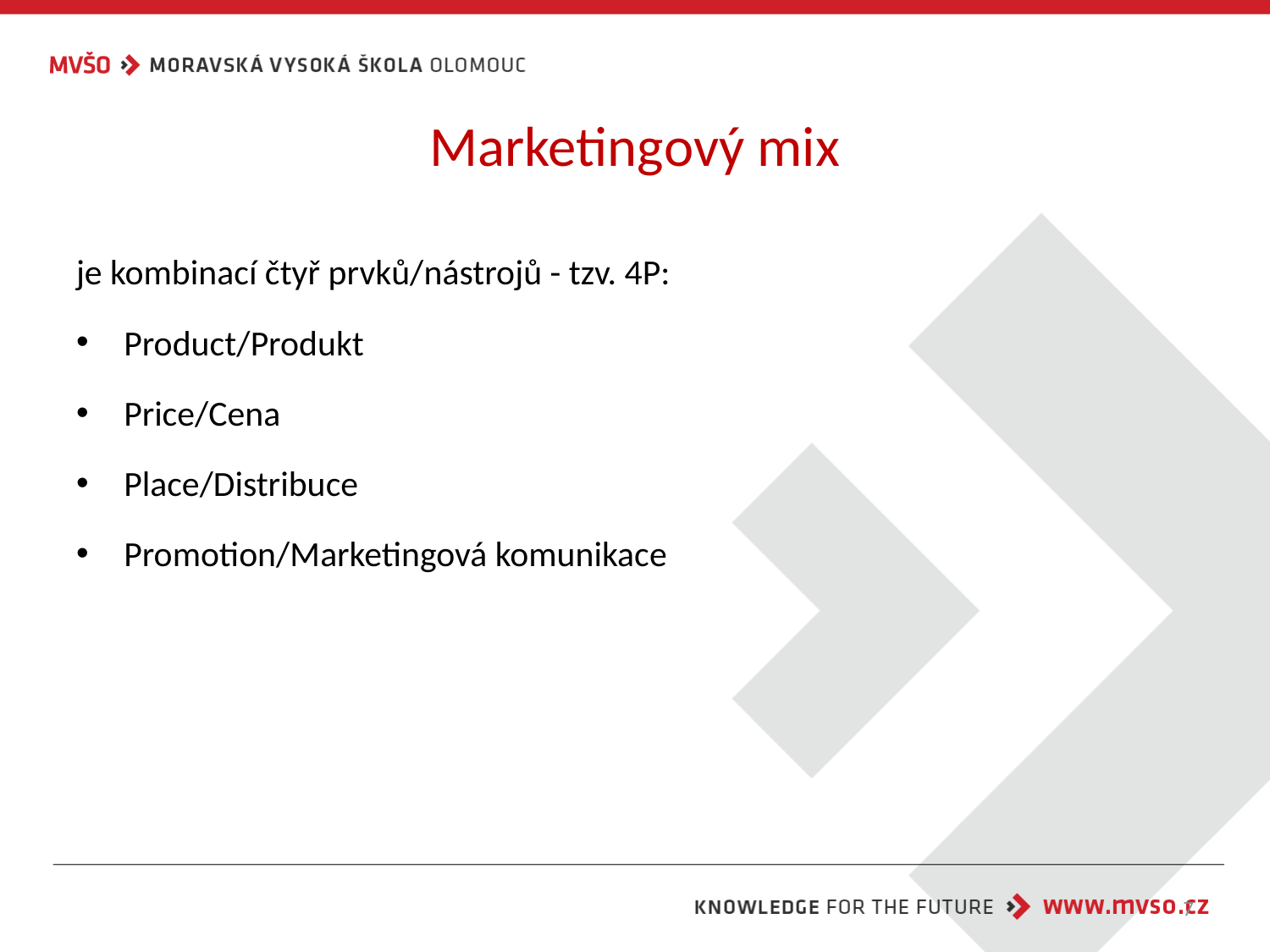

# Marketingový mix
je kombinací čtyř prvků/nástrojů - tzv. 4P:
Product/Produkt
Price/Cena
Place/Distribuce
Promotion/Marketingová komunikace

7